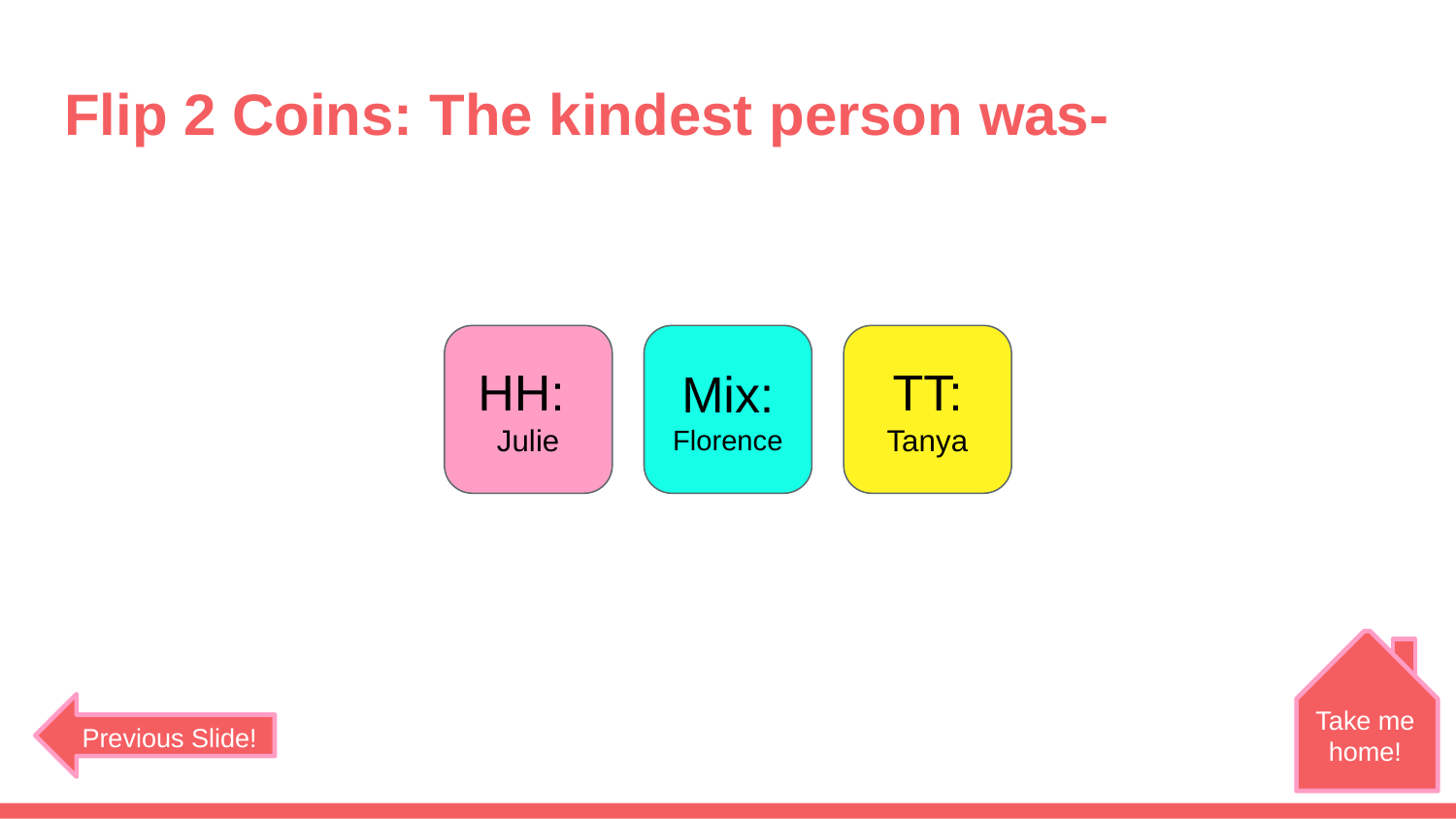

# Flip 2 Coins: The kindest person was-
HH:
Julie
Mix:
Florence
TT:
Tanya

Take me home!

Previous Slide!